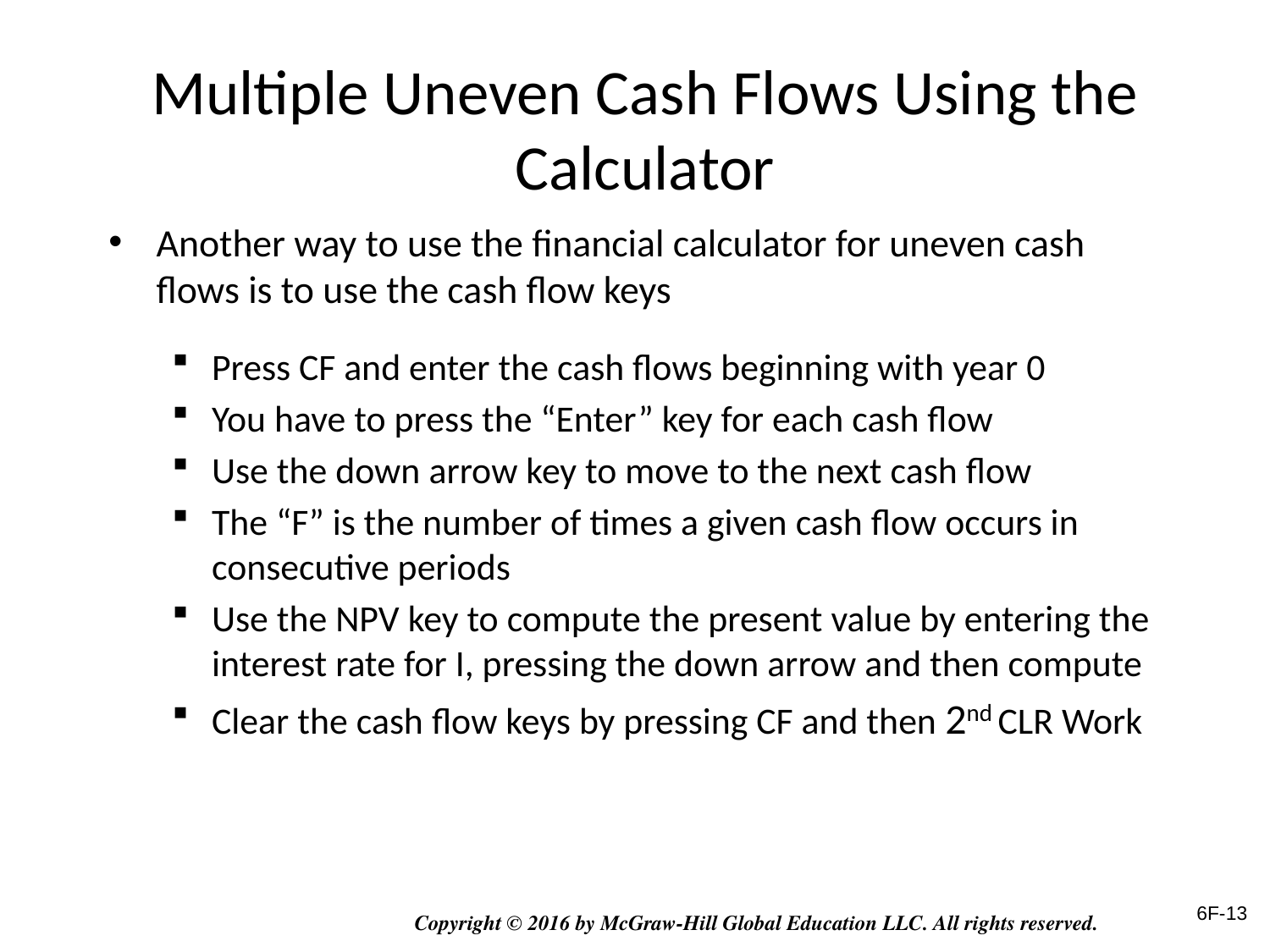

# Multiple Uneven Cash Flows Using the Calculator
Another way to use the financial calculator for uneven cash flows is to use the cash flow keys

Press CF and enter the cash flows beginning with year 0
You have to press the “Enter” key for each cash flow
Use the down arrow key to move to the next cash flow
The “F” is the number of times a given cash flow occurs in consecutive periods
Use the NPV key to compute the present value by entering the interest rate for I, pressing the down arrow and then compute
Clear the cash flow keys by pressing CF and then 2nd CLR Work
6F-13
Copyright © 2016 by McGraw-Hill Global Education LLC. All rights reserved.